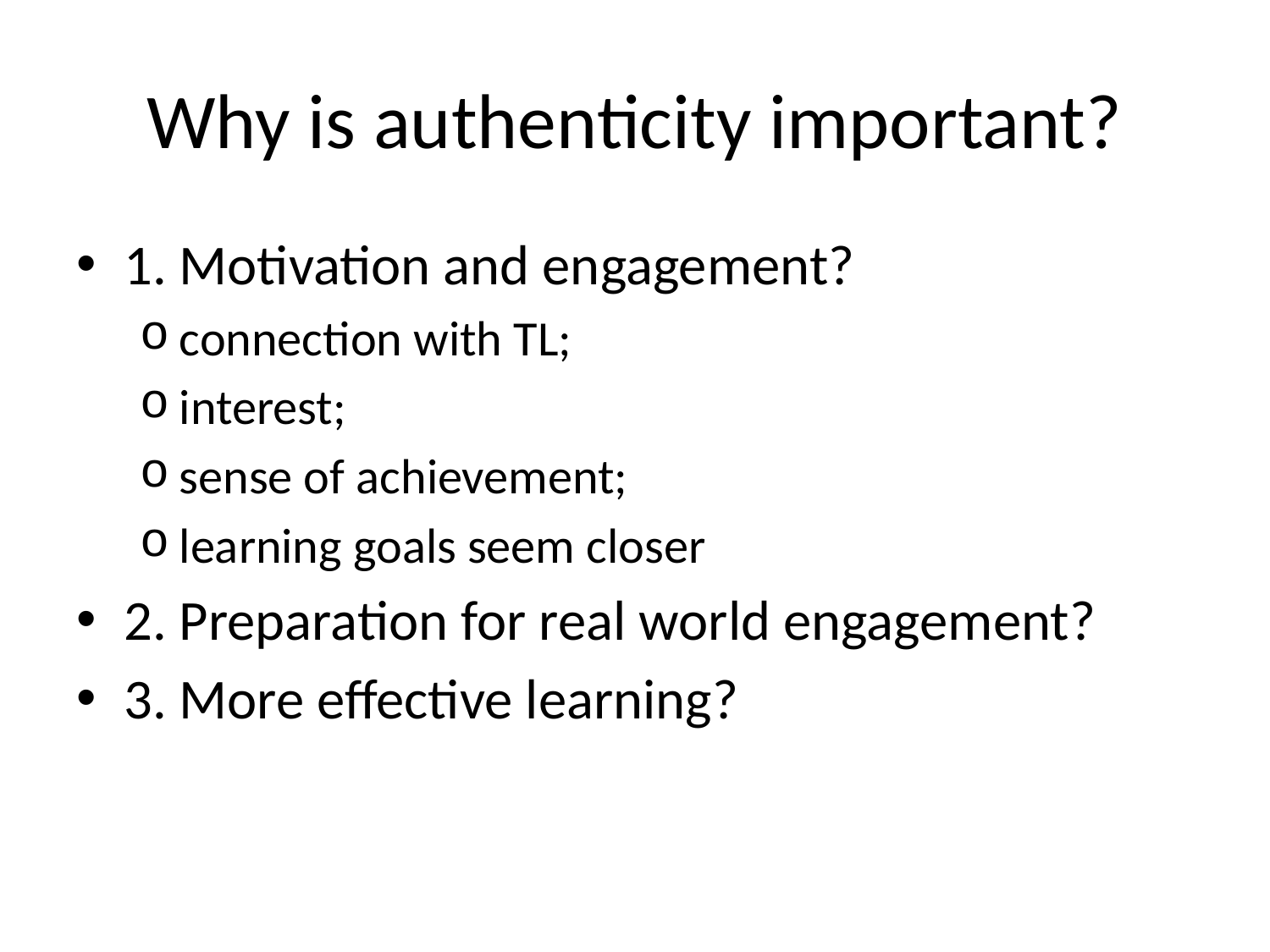

# Why is authenticity important?
1. Motivation and engagement?
connection with TL;
interest;
sense of achievement;
learning goals seem closer
2. Preparation for real world engagement?
3. More effective learning?